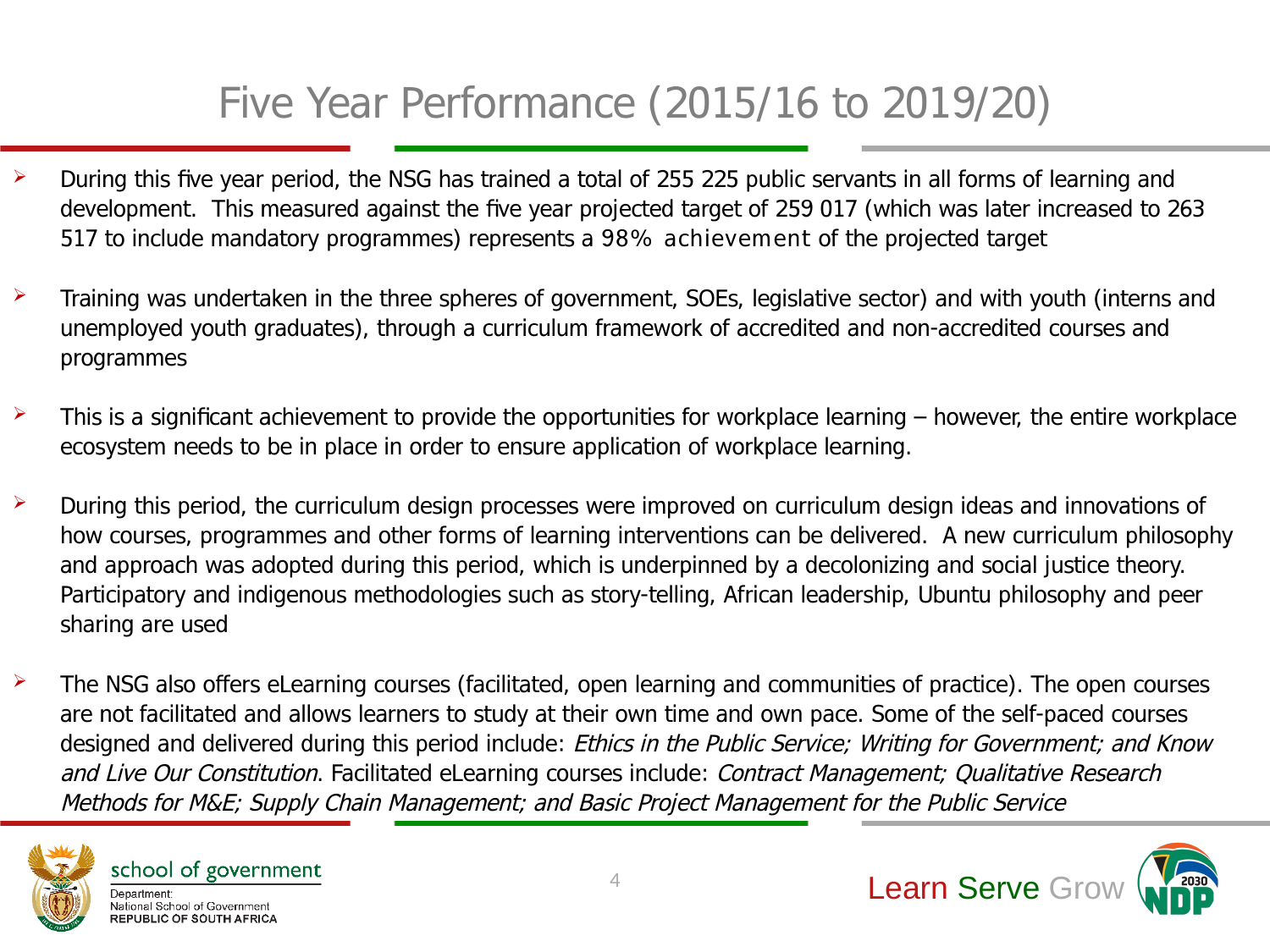

# Five Year Performance (2015/16 to 2019/20)
During this five year period, the NSG has trained a total of 255 225 public servants in all forms of learning and development.  This measured against the five year projected target of 259 017 (which was later increased to 263 517 to include mandatory programmes) represents a 98% achievement of the projected target

Training was undertaken in the three spheres of government, SOEs, legislative sector) and with youth (interns and unemployed youth graduates), through a curriculum framework of accredited and non-accredited courses and programmes

This is a significant achievement to provide the opportunities for workplace learning – however, the entire workplace ecosystem needs to be in place in order to ensure application of workplace learning.

During this period, the curriculum design processes were improved on curriculum design ideas and innovations of how courses, programmes and other forms of learning interventions can be delivered.  A new curriculum philosophy and approach was adopted during this period, which is underpinned by a decolonizing and social justice theory. Participatory and indigenous methodologies such as story-telling, African leadership, Ubuntu philosophy and peer sharing are used

The NSG also offers eLearning courses (facilitated, open learning and communities of practice). The open courses are not facilitated and allows learners to study at their own time and own pace. Some of the self-paced courses designed and delivered during this period include: Ethics in the Public Service; Writing for Government; and Know and Live Our Constitution. Facilitated eLearning courses include: Contract Management; Qualitative Research Methods for M&E; Supply Chain Management; and Basic Project Management for the Public Service

4